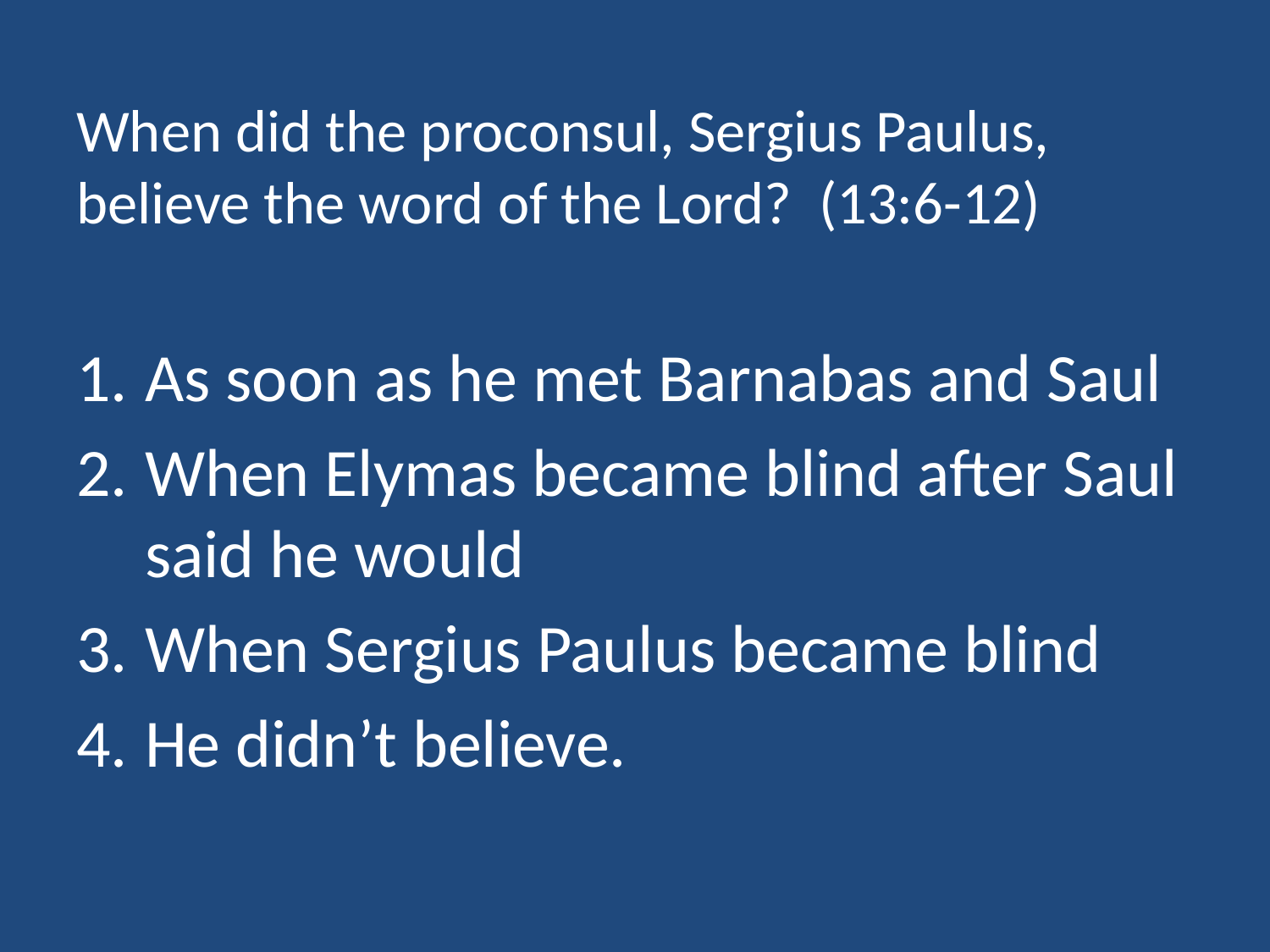

# When did the proconsul, Sergius Paulus, believe the word of the Lord?  (13:6-12)
As soon as he met Barnabas and Saul
When Elymas became blind after Saul said he would
When Sergius Paulus became blind
He didn’t believe.